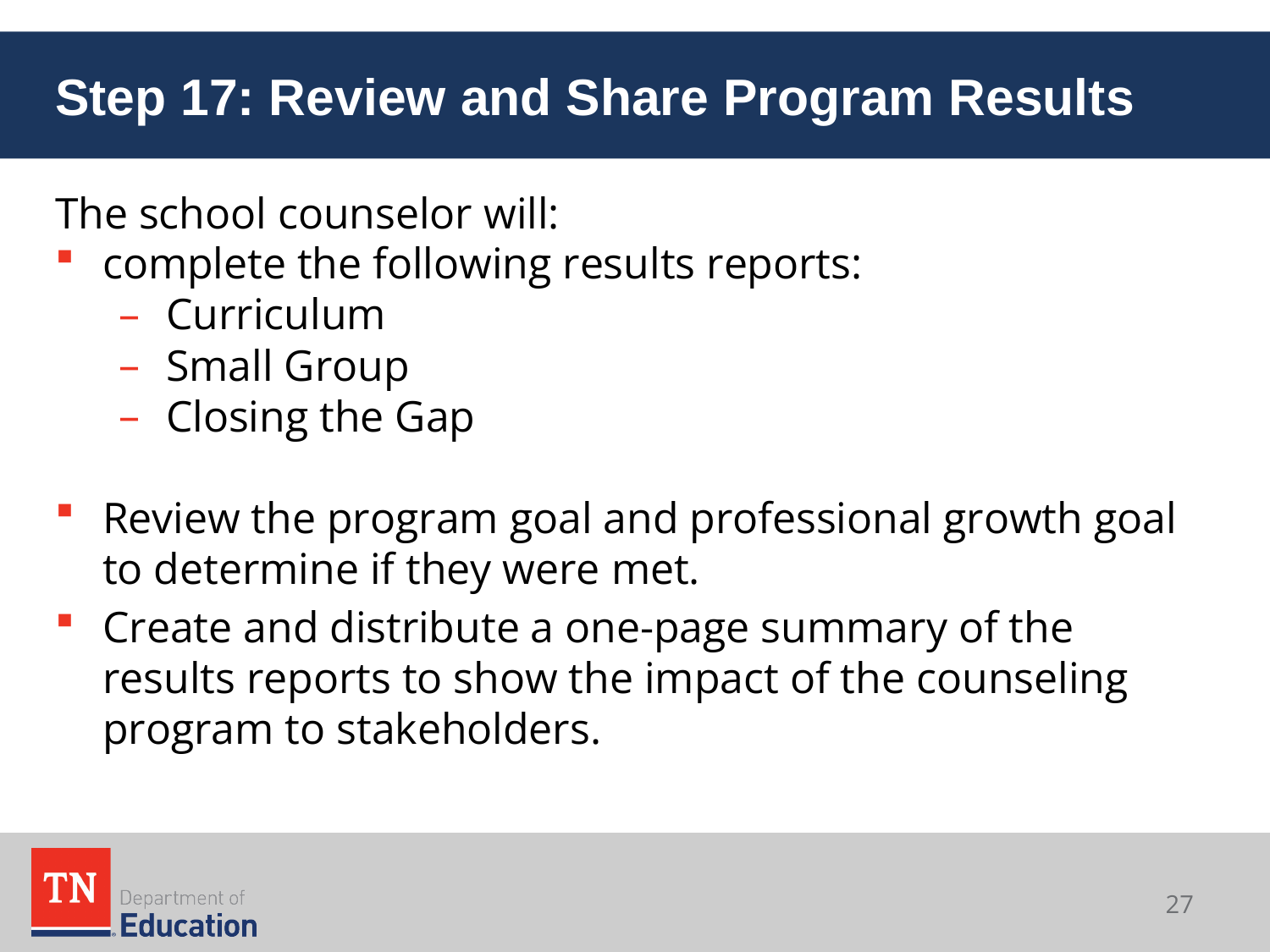

# Step 17: Review and Share Program Results
The school counselor will:
complete the following results reports:
Curriculum
Small Group
Closing the Gap

Review the program goal and professional growth goal to determine if they were met.
Create and distribute a one-page summary of the results reports to show the impact of the counseling program to stakeholders.
27